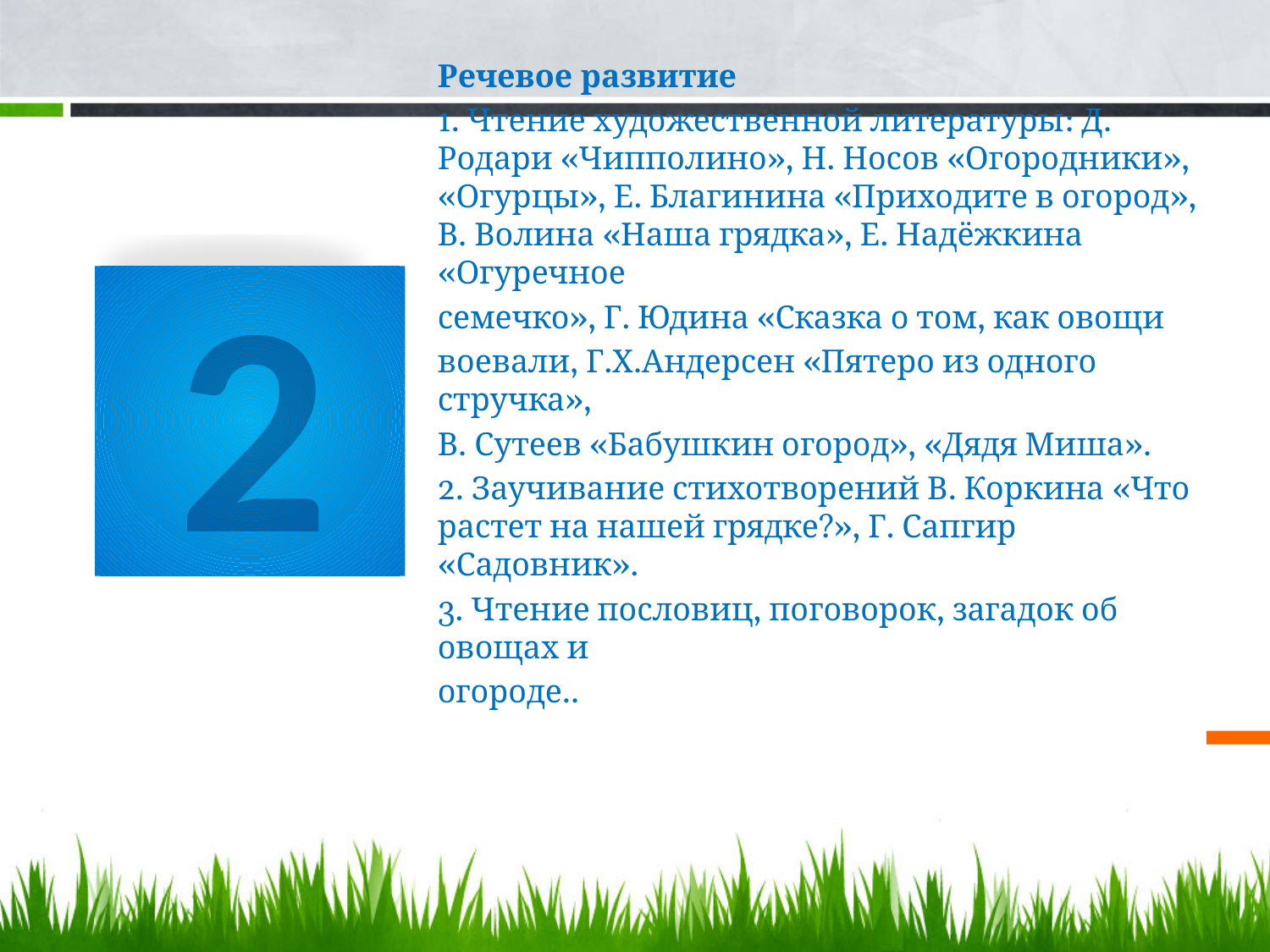

2
Речевое развитие
1. Чтение художественной литературы: Д. Родари «Чипполино», Н. Носов «Огородники», «Огурцы», Е. Благинина «Приходите в огород», В. Волина «Наша грядка», Е. Надёжкина «Огуречное
семечко», Г. Юдина «Сказка о том, как овощи
воевали, Г.Х.Андерсен «Пятеро из одного стручка»,
В. Сутеев «Бабушкин огород», «Дядя Миша».
2. Заучивание стихотворений В. Коркина «Что растет на нашей грядке?», Г. Сапгир «Садовник».
3. Чтение пословиц, поговорок, загадок об овощах и
огороде..
#